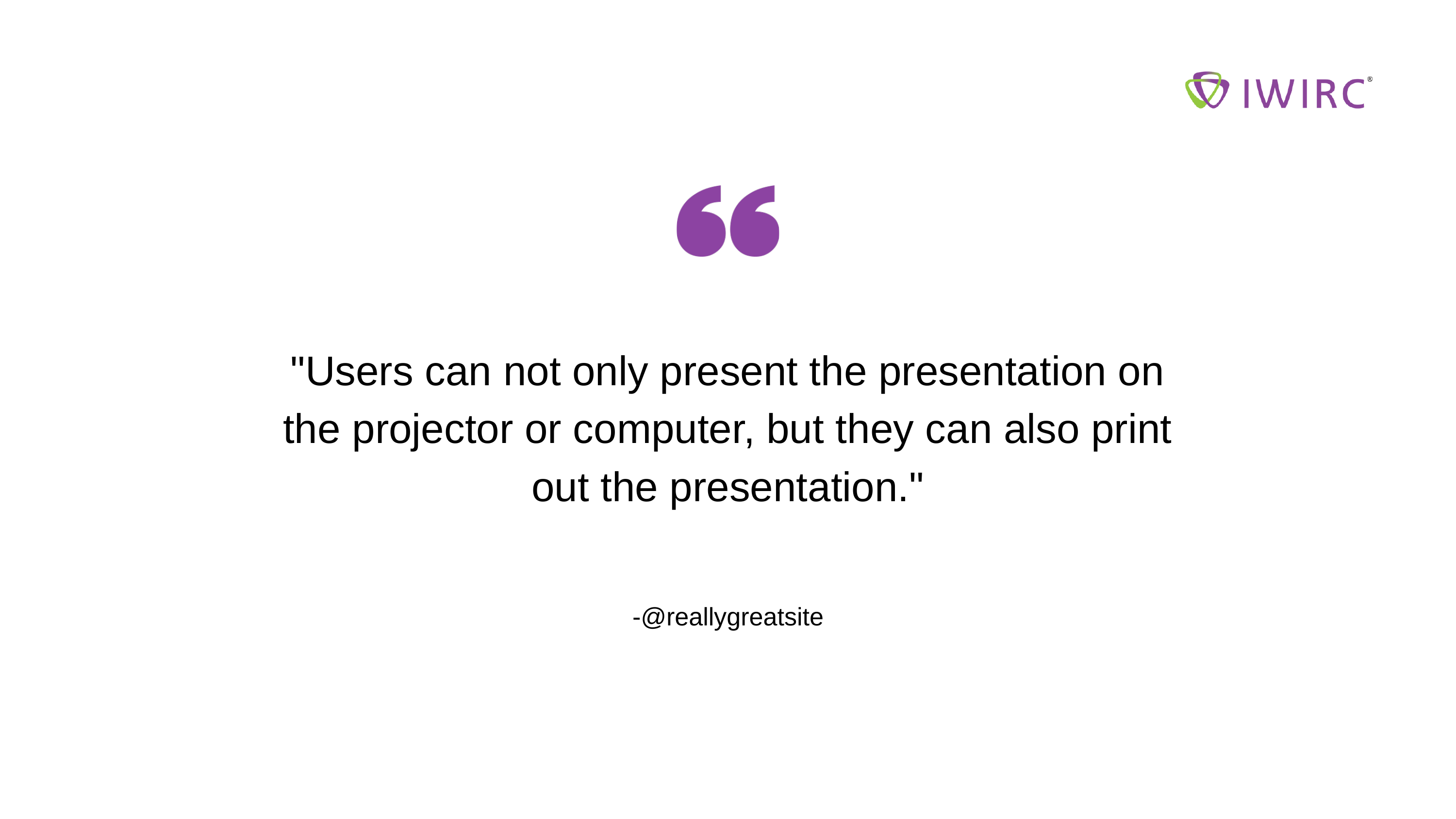

"Users can not only present the presentation on the projector or computer, but they can also print out the presentation."
-@reallygreatsite